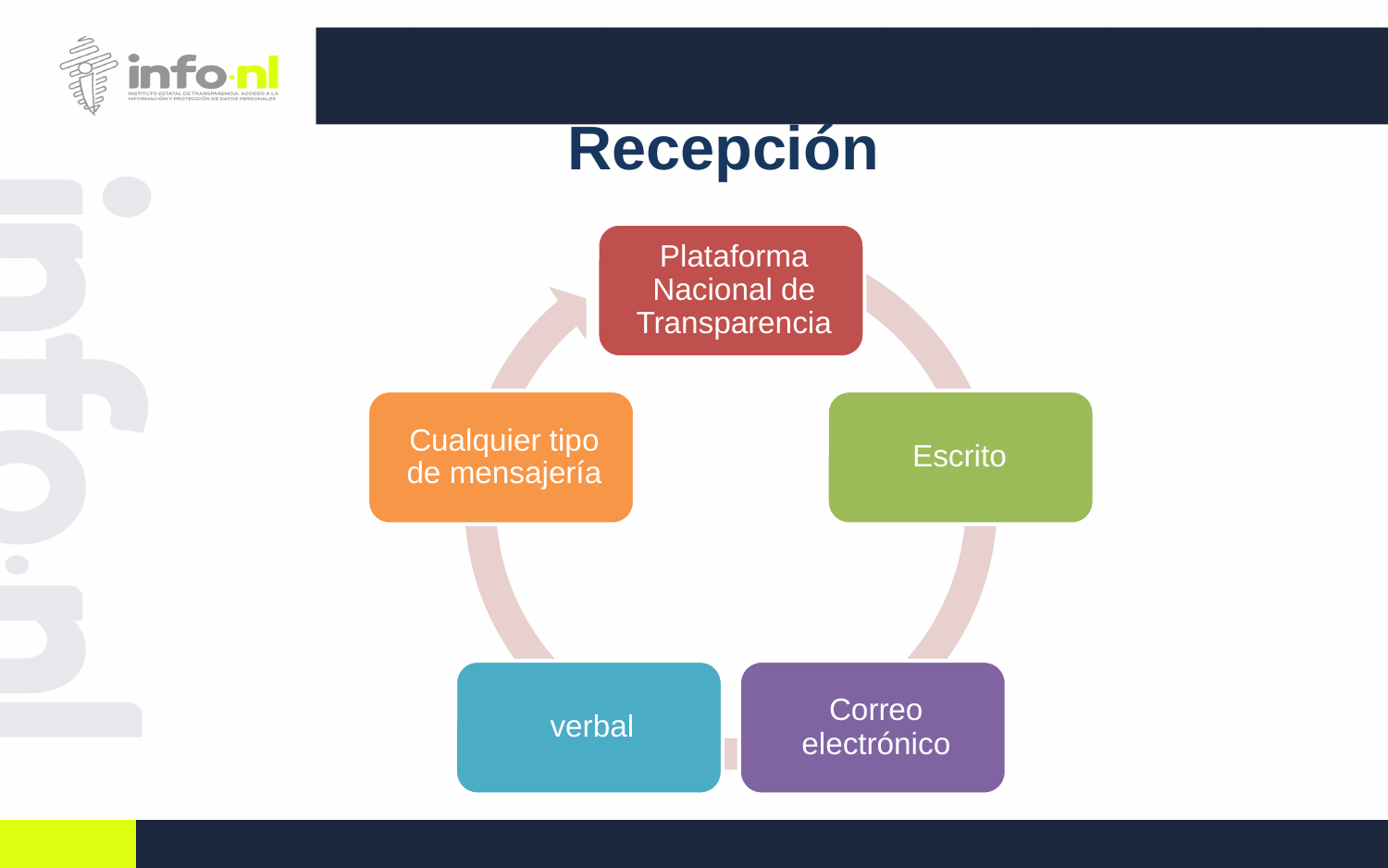

# Recepción
Plataforma Nacional de Transparencia
Escrito
Correo electrónico
verbal
Cualquier tipo de mensajería